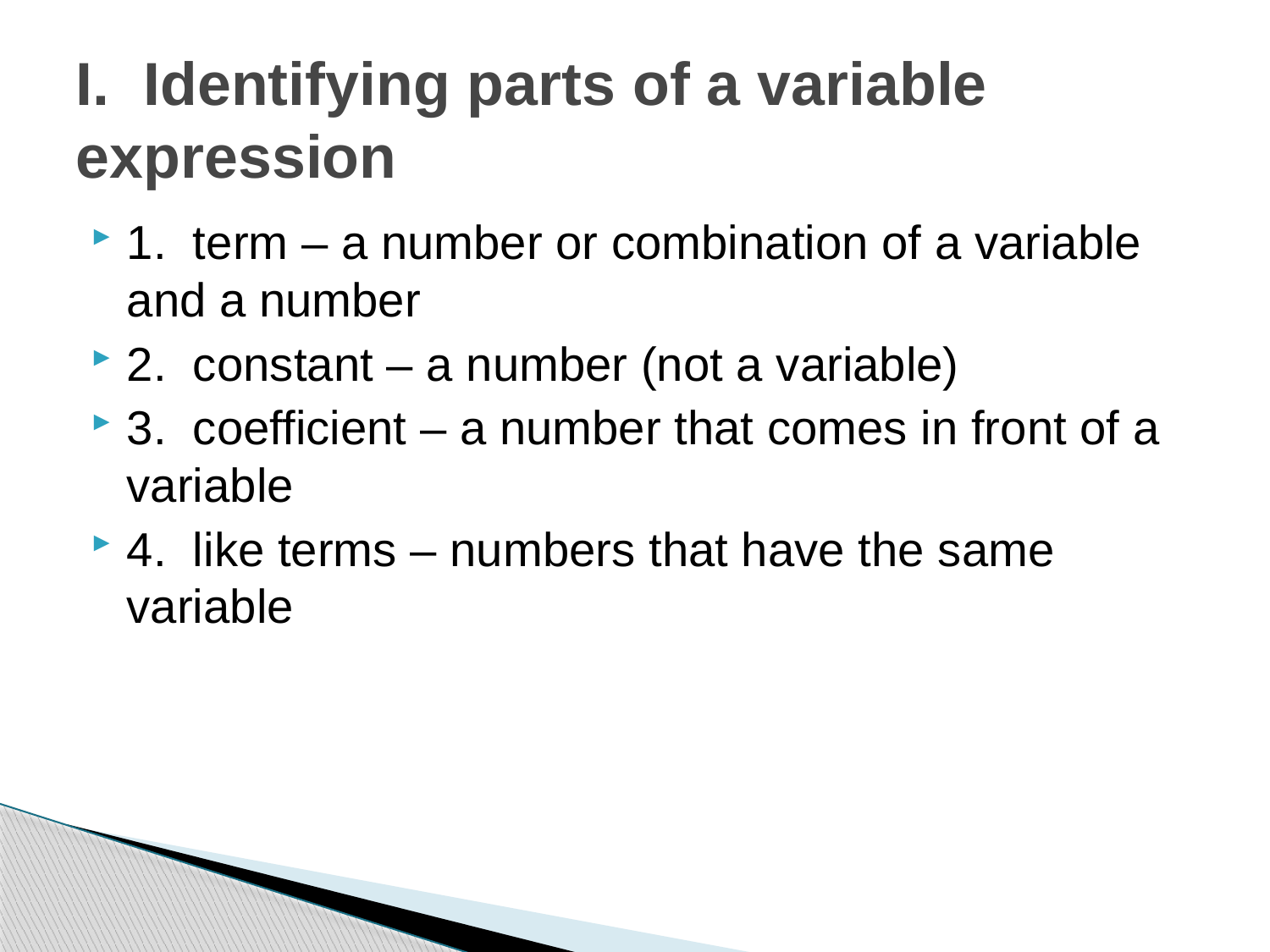

# I.  Identifying parts of a variable expression
1.  term – a number or combination of a variable and a number
2.  constant – a number (not a variable)
3.  coefficient – a number that comes in front of a variable
4.  like terms – numbers that have the same variable